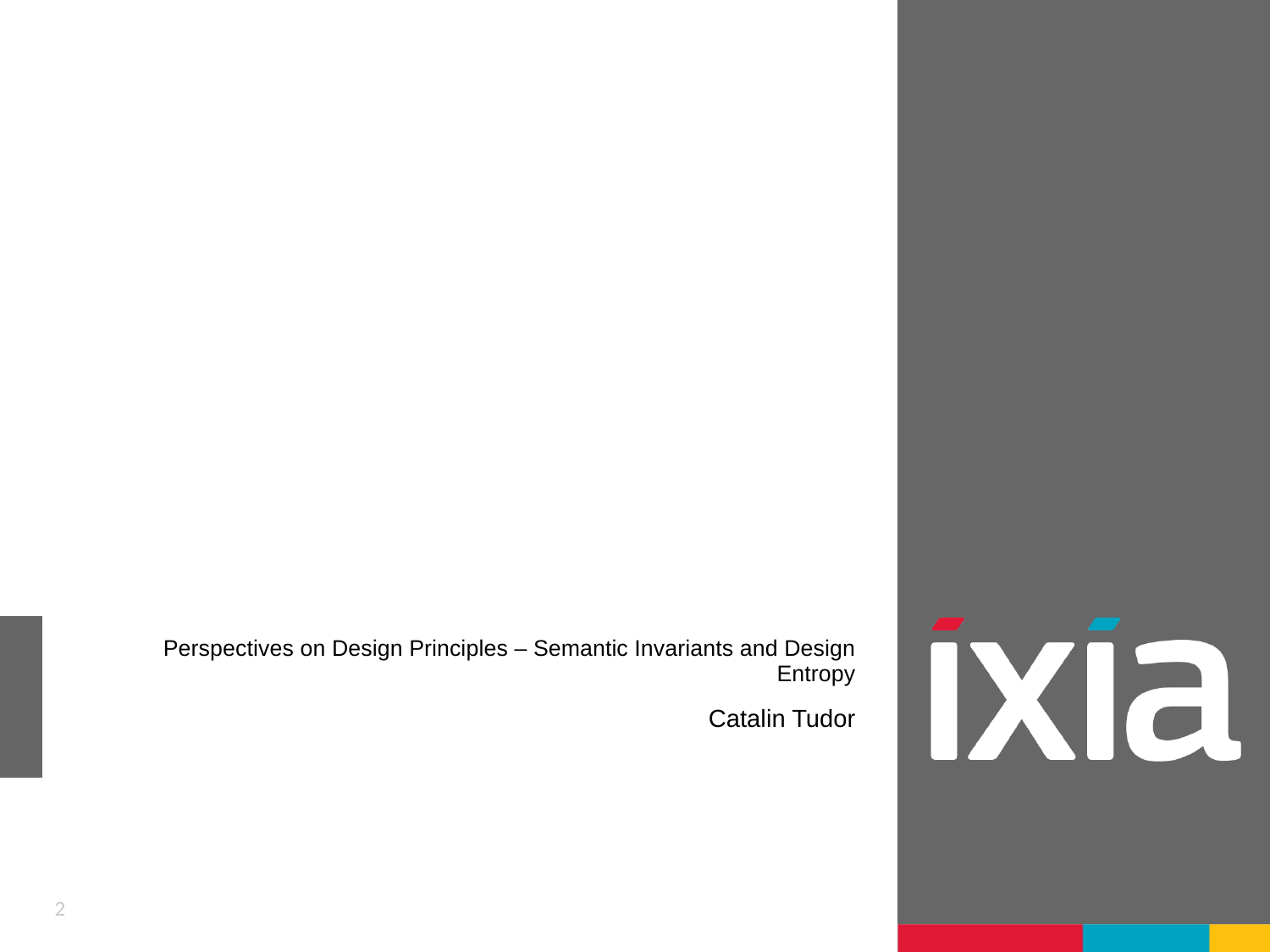

# Perspectives on Design Principles – Semantic Invariants and Design Entropy
Catalin Tudor

2